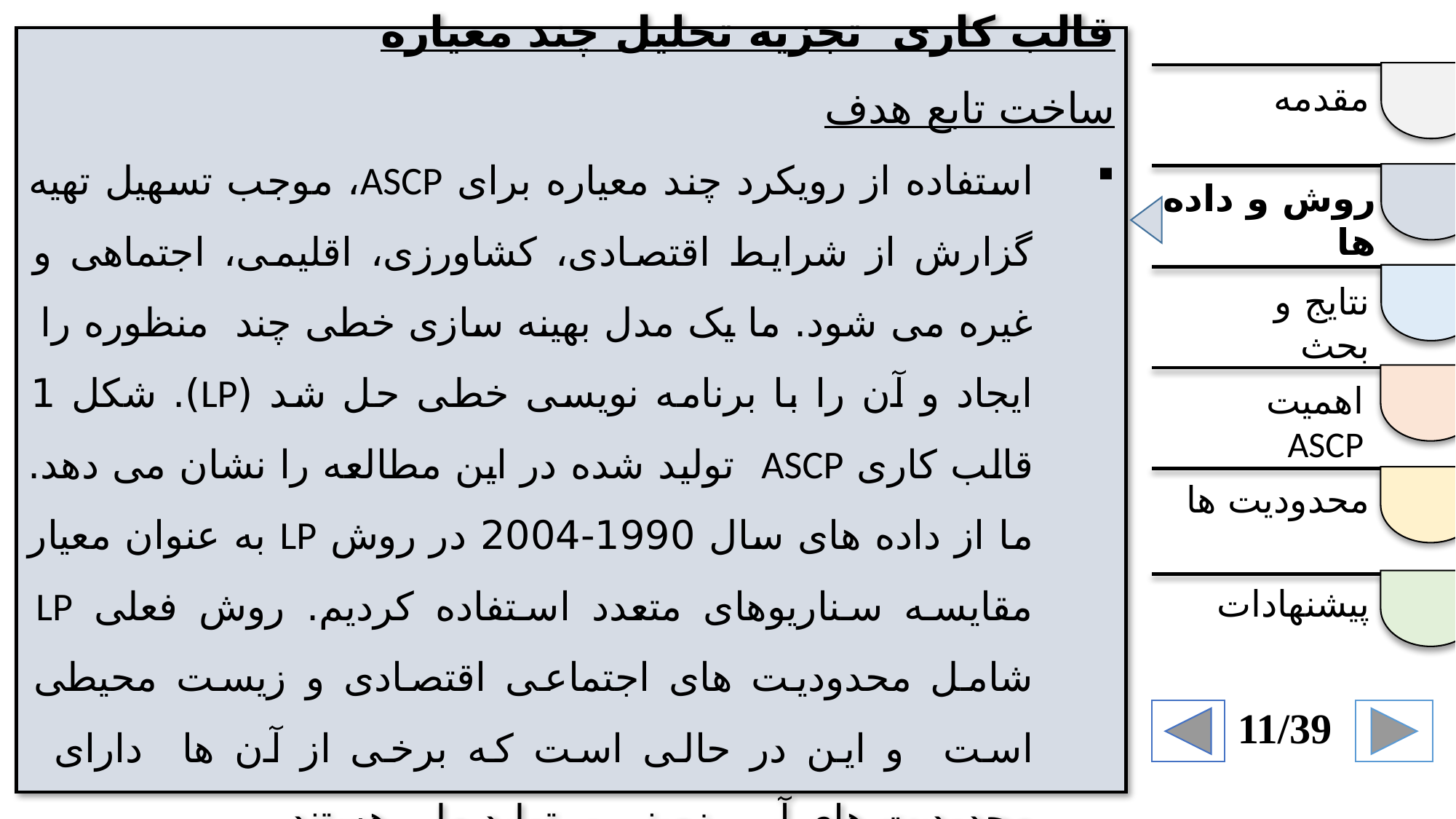

قالب کاری  تجزیه تحلیل چند معیاره
ساخت تابع هدف
استفاده از رویکرد چند معیاره برای ASCP، موجب تسهیل تهیه گزارش از شرایط اقتصادی، کشاورزی، اقلیمی، اجتماهی و غیره می شود. ما یک مدل بهینه سازی خطی چند  منظوره را  ایجاد و آن را با برنامه نویسی خطی حل شد (LP). شکل 1 قالب کاری ASCP  تولید شده در این مطالعه را نشان می دهد. ما از داده های سال 1990-2004 در روش LP به عنوان معیار مقایسه سناریوهای متعدد استفاده کردیم. روش فعلی LP شامل محدودیت های اجتماعی اقتصادی و زیست محیطی است  و این در حالی است که برخی از آن ها  دارای  محدودیت های آبی، زمینی و  تولید ملی هستند.

مقدمه

روش و داده ها

نتایج و بحث

اهمیت ASCP

محدودیت ها

پیشنهادات
11/39